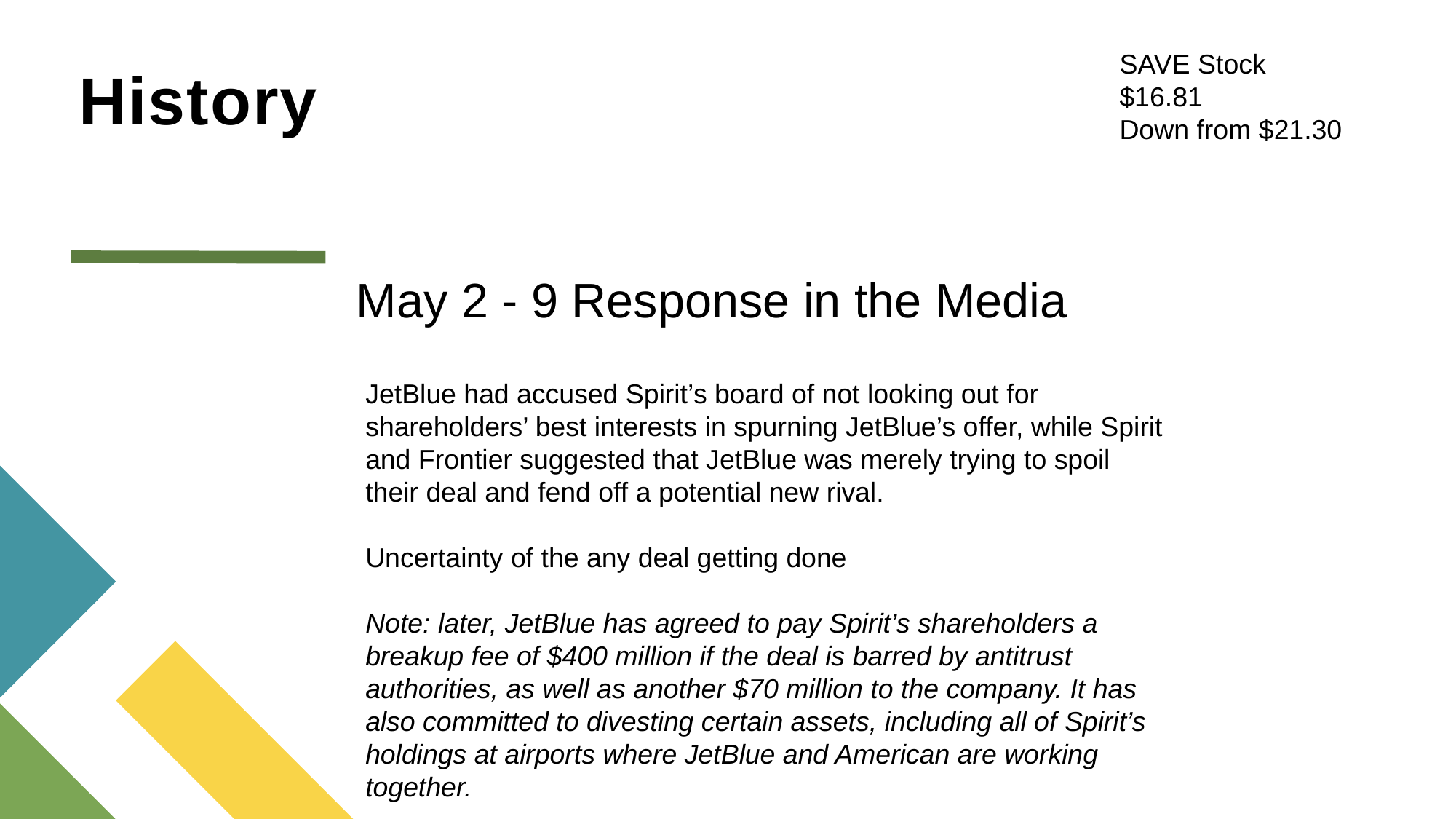

SAVE Stock
$16.81
Down from $21.30

# History
May 2 - 9 Response in the Media
JetBlue had accused Spirit’s board of not looking out for shareholders’ best interests in spurning JetBlue’s offer, while Spirit and Frontier suggested that JetBlue was merely trying to spoil their deal and fend off a potential new rival.

Uncertainty of the any deal getting done

Note: later, JetBlue has agreed to pay Spirit’s shareholders a breakup fee of $400 million if the deal is barred by antitrust authorities, as well as another $70 million to the company. It has also committed to divesting certain assets, including all of Spirit’s holdings at airports where JetBlue and American are working together.